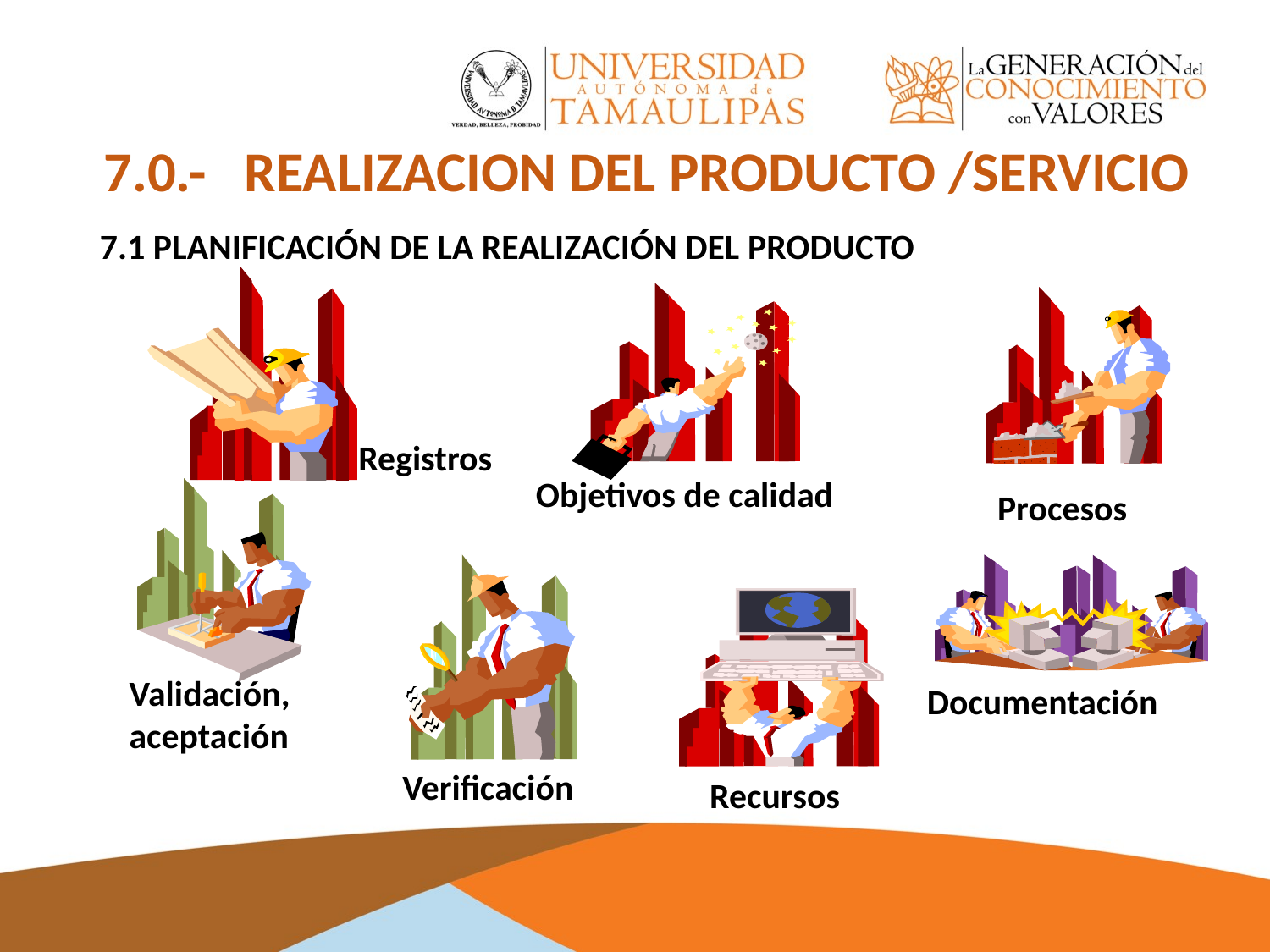

7.0.-   REALIZACION DEL PRODUCTO /SERVICIO
7.1 PLANIFICACIÓN DE LA REALIZACIÓN DEL PRODUCTO

Registros
Objetivos de calidad

Procesos

Validación, aceptación
Documentación
Verificación
Recursos